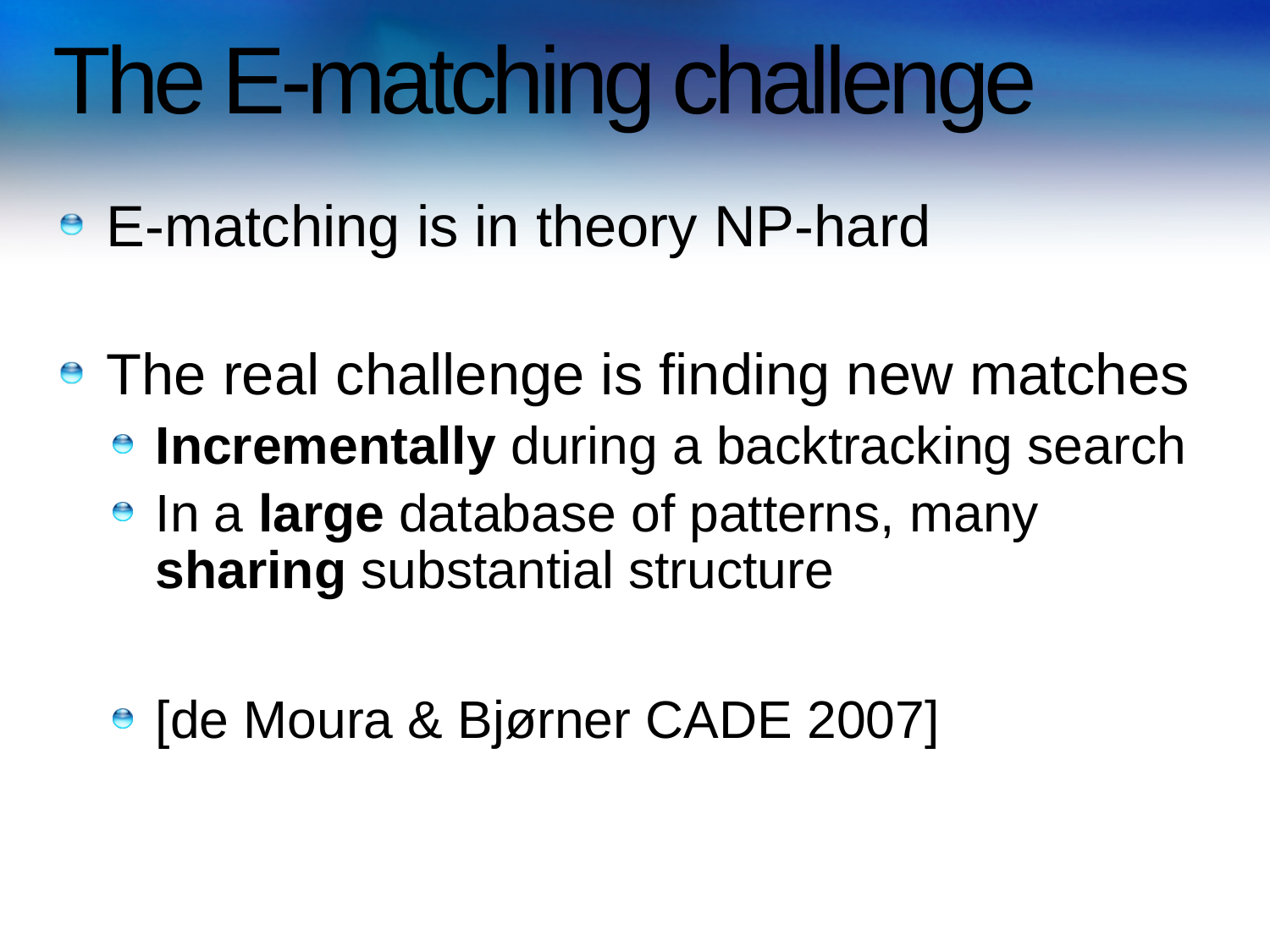

# The E-matching challenge
E-matching is in theory NP-hard

The real challenge is finding new matches
Incrementally during a backtracking search
In a large database of patterns, many sharing substantial structure

[de Moura & Bjørner CADE 2007]